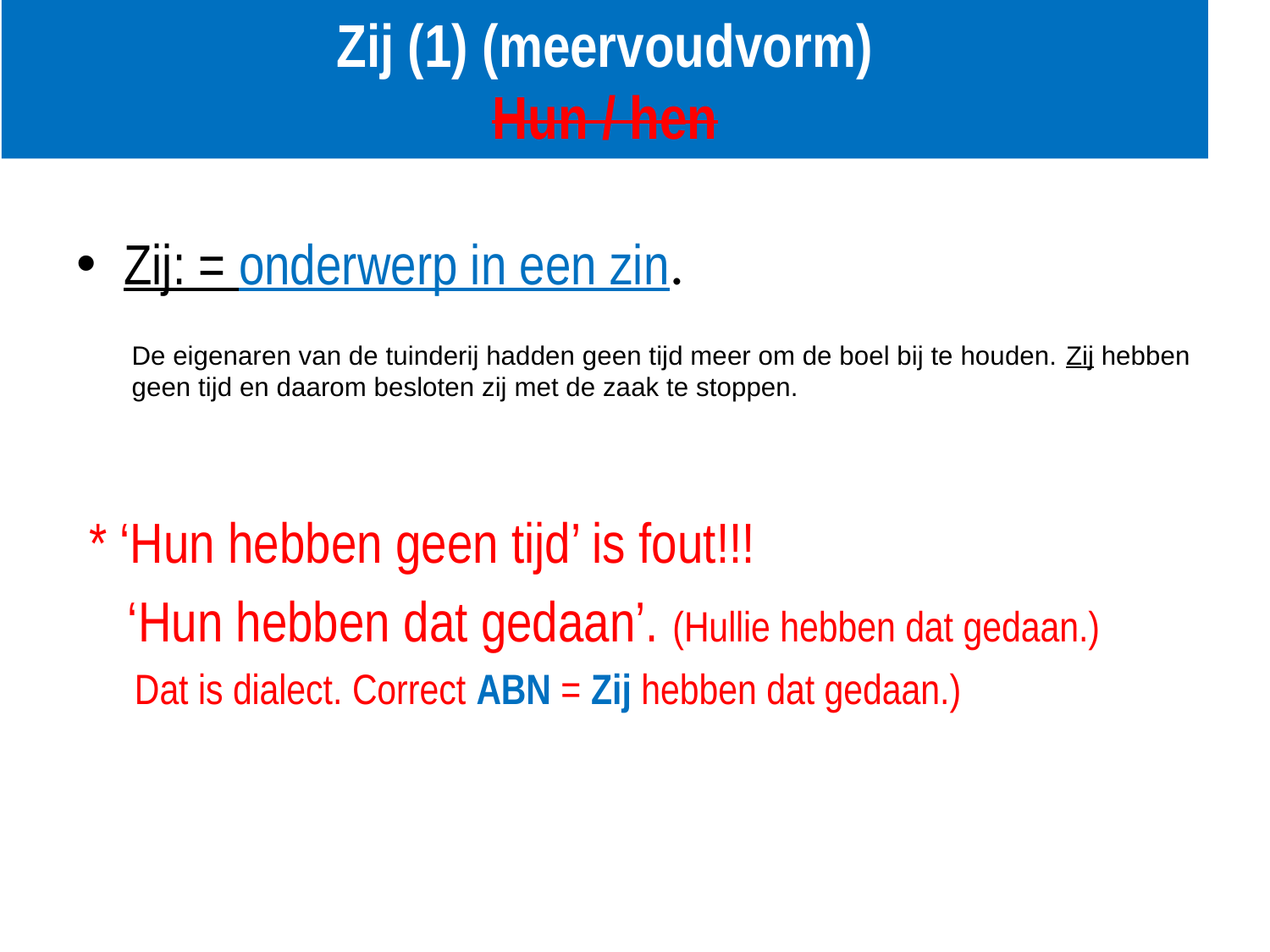

# Zij (1) (meervoudvorm) Hun / hen
Zij: = onderwerp in een zin.

De eigenaren van de tuinderij hadden geen tijd meer om de boel bij te houden. Zij hebben geen tijd en daarom besloten zij met de zaak te stoppen.

 * ‘Hun hebben geen tijd’ is fout!!!
    ‘Hun hebben dat gedaan’. (Hullie hebben dat gedaan.)
      Dat is dialect. Correct ABN = Zij hebben dat gedaan.)